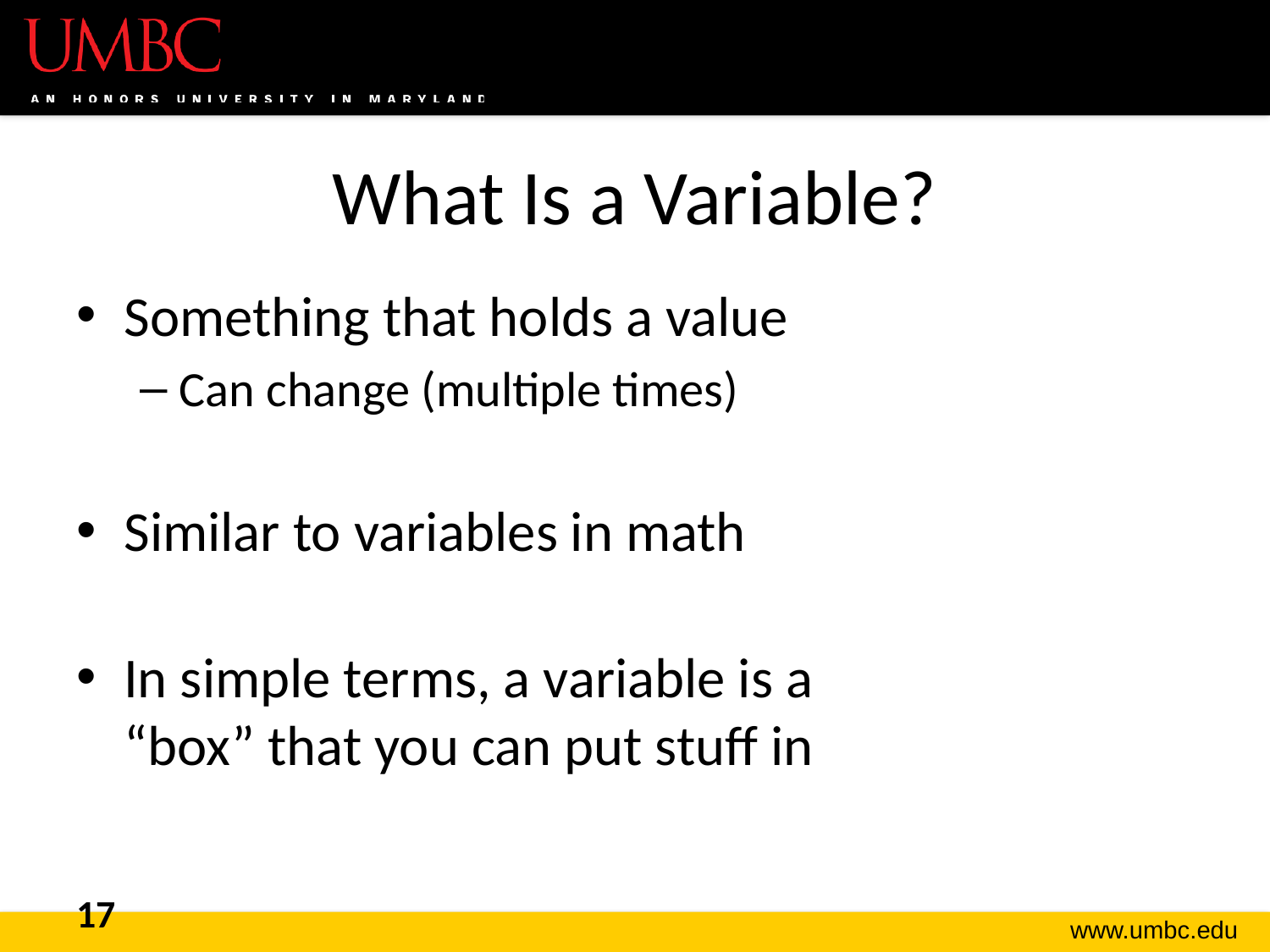

# What Is a Variable?
Something that holds a value
Can change (multiple times)

Similar to variables in math

In simple terms, a variable is a
“box” that you can put stuff in

17